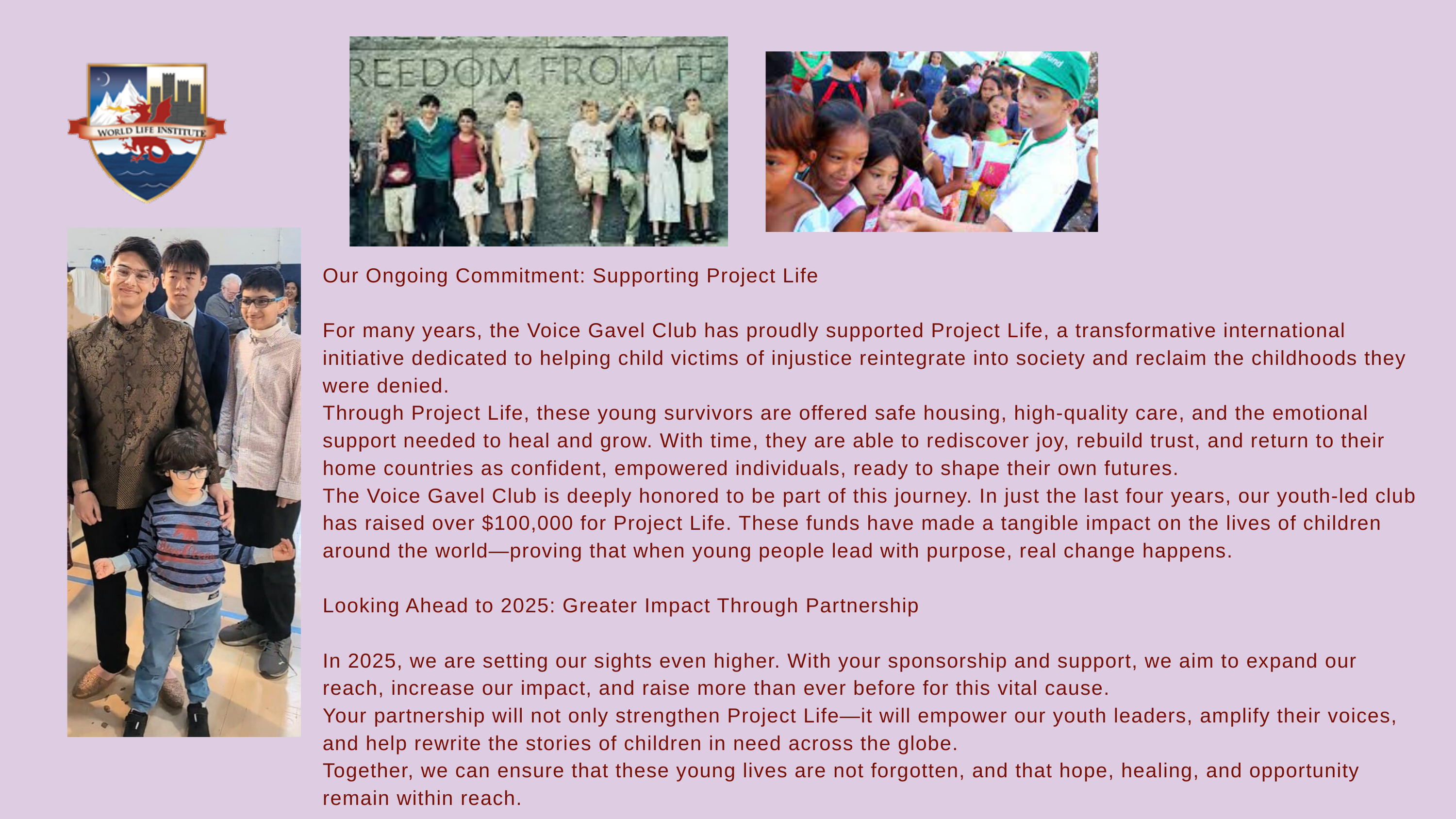

Our Ongoing Commitment: Supporting Project Life

For many years, the Voice Gavel Club has proudly supported Project Life, a transformative international initiative dedicated to helping child victims of injustice reintegrate into society and reclaim the childhoods they were denied.
Through Project Life, these young survivors are offered safe housing, high-quality care, and the emotional support needed to heal and grow. With time, they are able to rediscover joy, rebuild trust, and return to their home countries as confident, empowered individuals, ready to shape their own futures.
The Voice Gavel Club is deeply honored to be part of this journey. In just the last four years, our youth-led club has raised over $100,000 for Project Life. These funds have made a tangible impact on the lives of children around the world—proving that when young people lead with purpose, real change happens.

Looking Ahead to 2025: Greater Impact Through Partnership

In 2025, we are setting our sights even higher. With your sponsorship and support, we aim to expand our reach, increase our impact, and raise more than ever before for this vital cause.
Your partnership will not only strengthen Project Life—it will empower our youth leaders, amplify their voices, and help rewrite the stories of children in need across the globe.
Together, we can ensure that these young lives are not forgotten, and that hope, healing, and opportunity remain within reach.